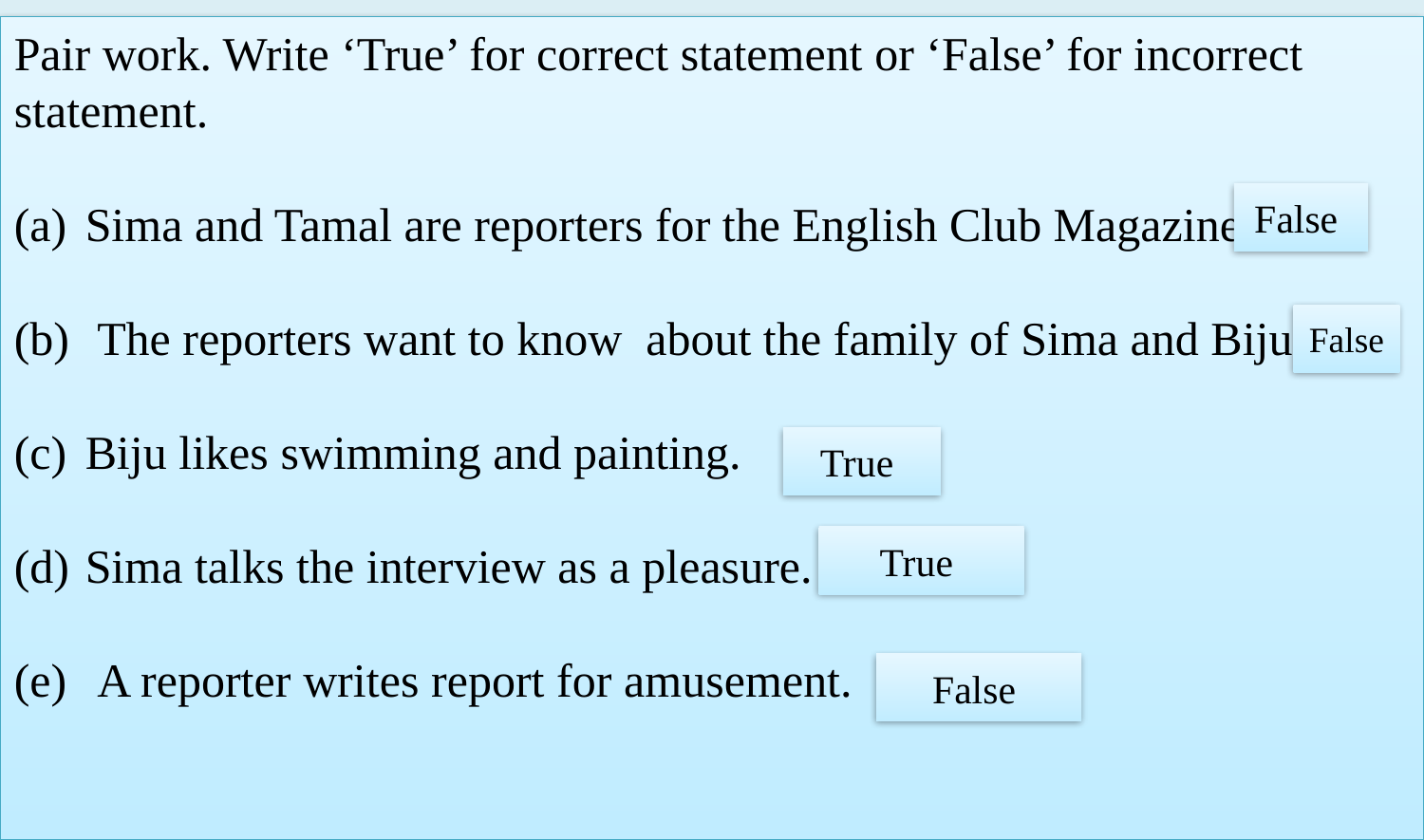

Pair work. Write ‘True’ for correct statement or ‘False’ for incorrect statement.

Sima and Tamal are reporters for the English Club Magazine.

 The reporters want to know  about the family of Sima and Biju.

Biju likes swimming and painting.

Sima talks the interview as a pleasure.

 A reporter writes report for amusement.
False
False
True
True
False